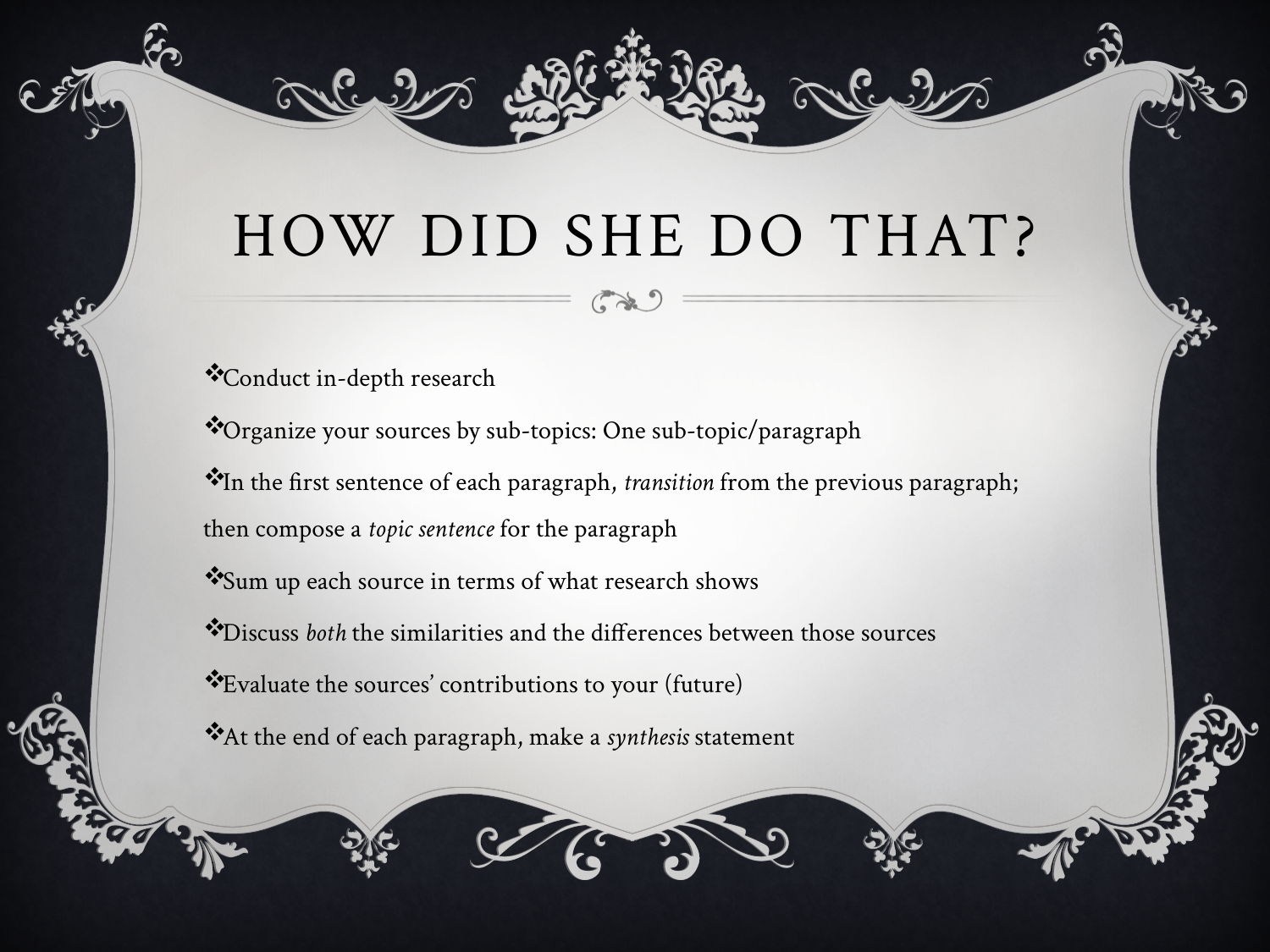

# How did she do that?
Conduct in-depth research
Organize your sources by sub-topics: One sub-topic/paragraph
In the first sentence of each paragraph, transition from the previous paragraph; then compose a topic sentence for the paragraph
Sum up each source in terms of what research shows
Discuss both the similarities and the differences between those sources
Evaluate the sources’ contributions to your (future)
At the end of each paragraph, make a synthesis statement